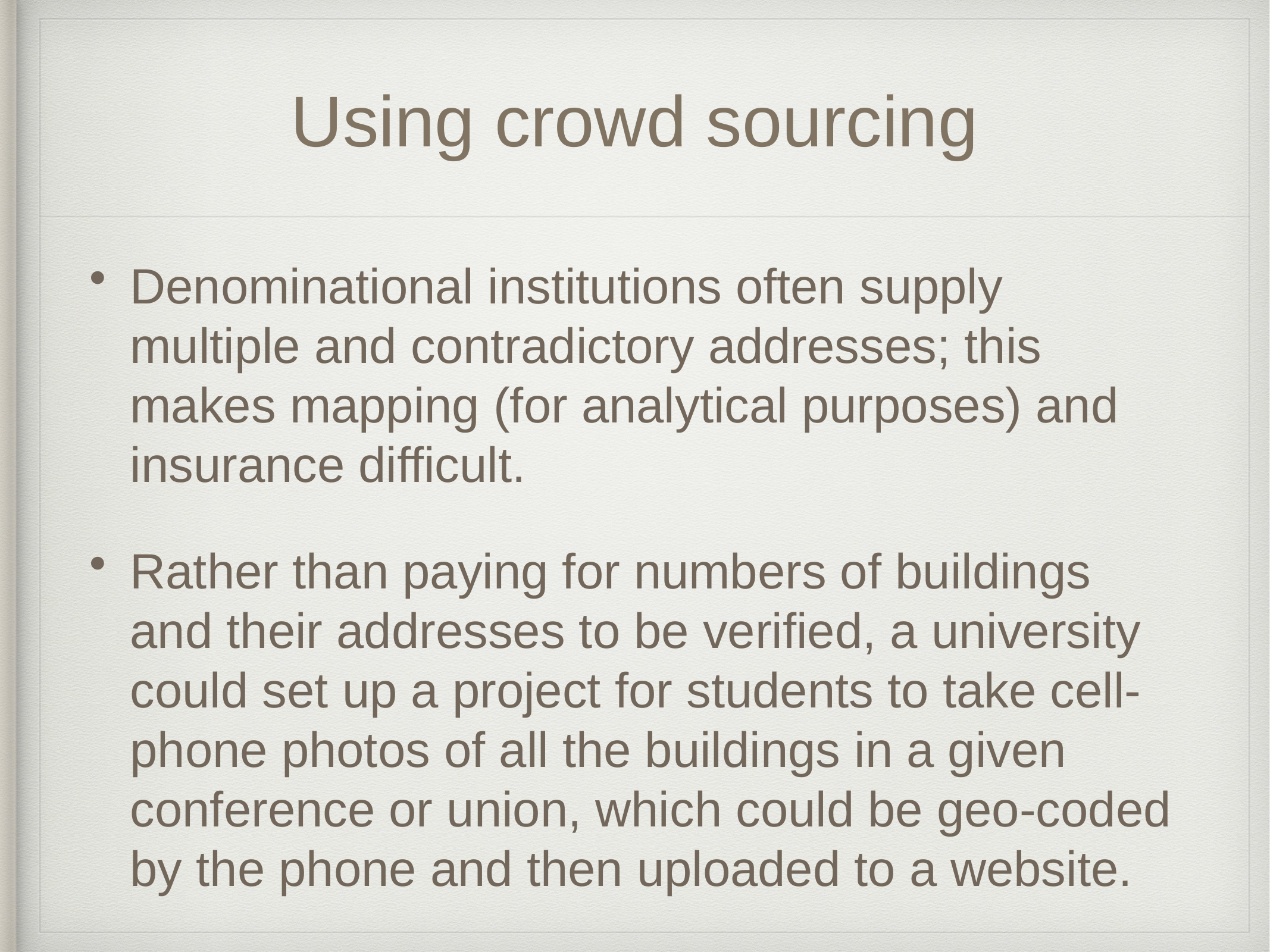

# Using crowd sourcing
Denominational institutions often supply multiple and contradictory addresses; this makes mapping (for analytical purposes) and insurance difficult.
Rather than paying for numbers of buildings and their addresses to be verified, a university could set up a project for students to take cell-phone photos of all the buildings in a given conference or union, which could be geo-coded by the phone and then uploaded to a website.